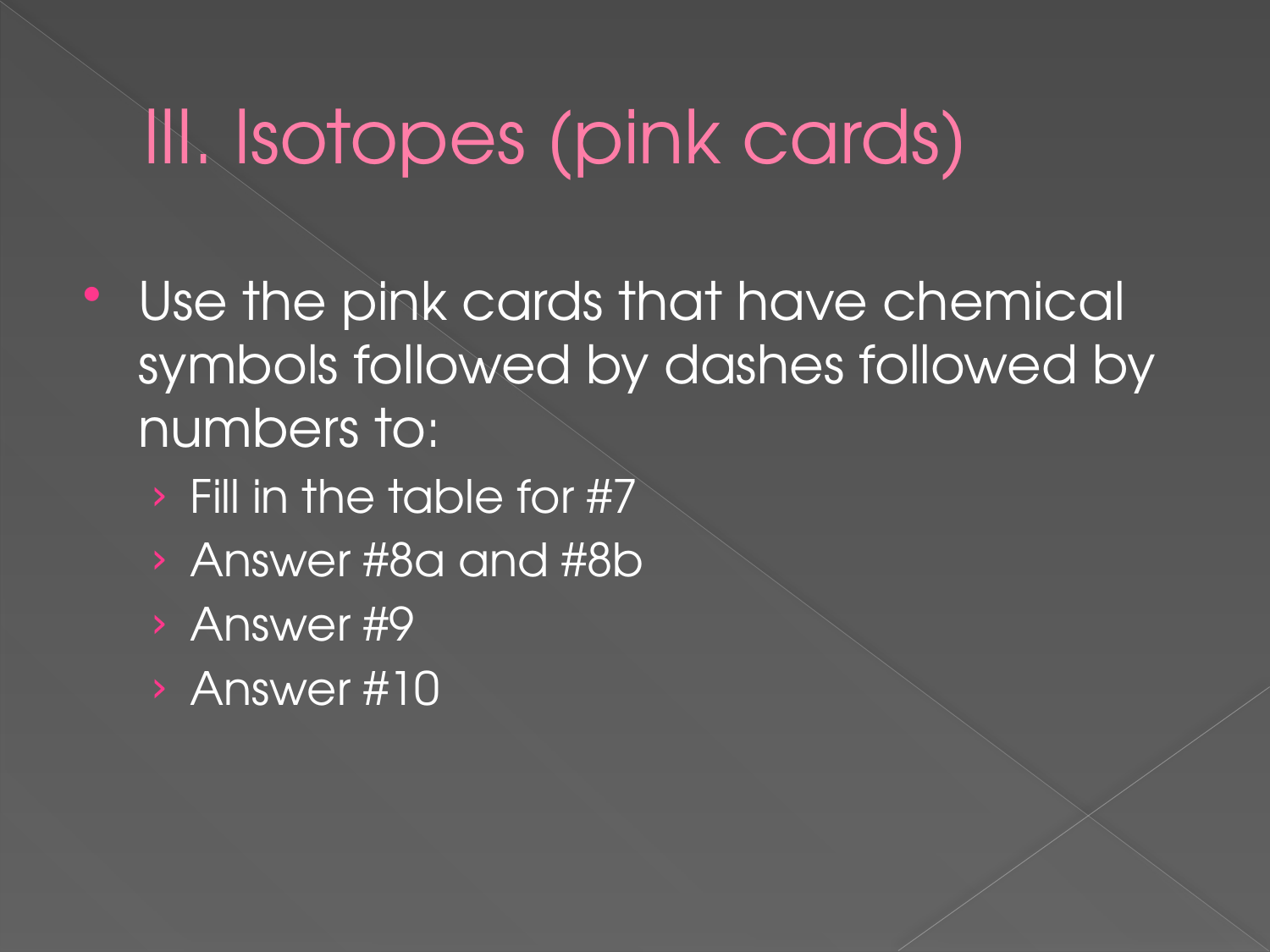

# III. Isotopes (pink cards)
Use the pink cards that have chemical symbols followed by dashes followed by numbers to:
Fill in the table for #7
Answer #8a and #8b
Answer #9
Answer #10